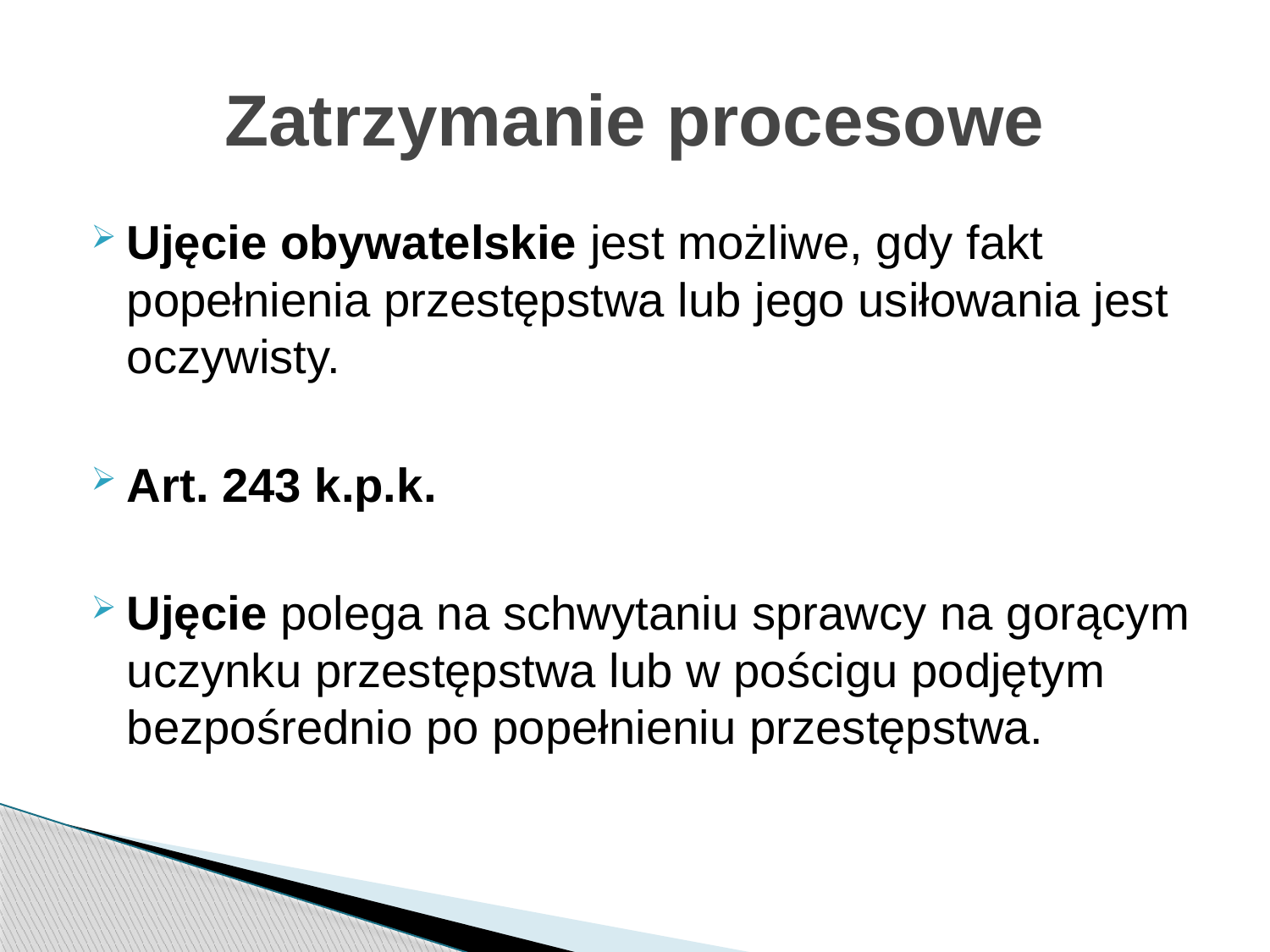

# Zatrzymanie procesowe
Ujęcie obywatelskie jest możliwe, gdy fakt popełnienia przestępstwa lub jego usiłowania jest oczywisty.

Art. 243 k.p.k.

Ujęcie polega na schwytaniu sprawcy na gorącym uczynku przestępstwa lub w pościgu podjętym bezpośrednio po popełnieniu przestępstwa.